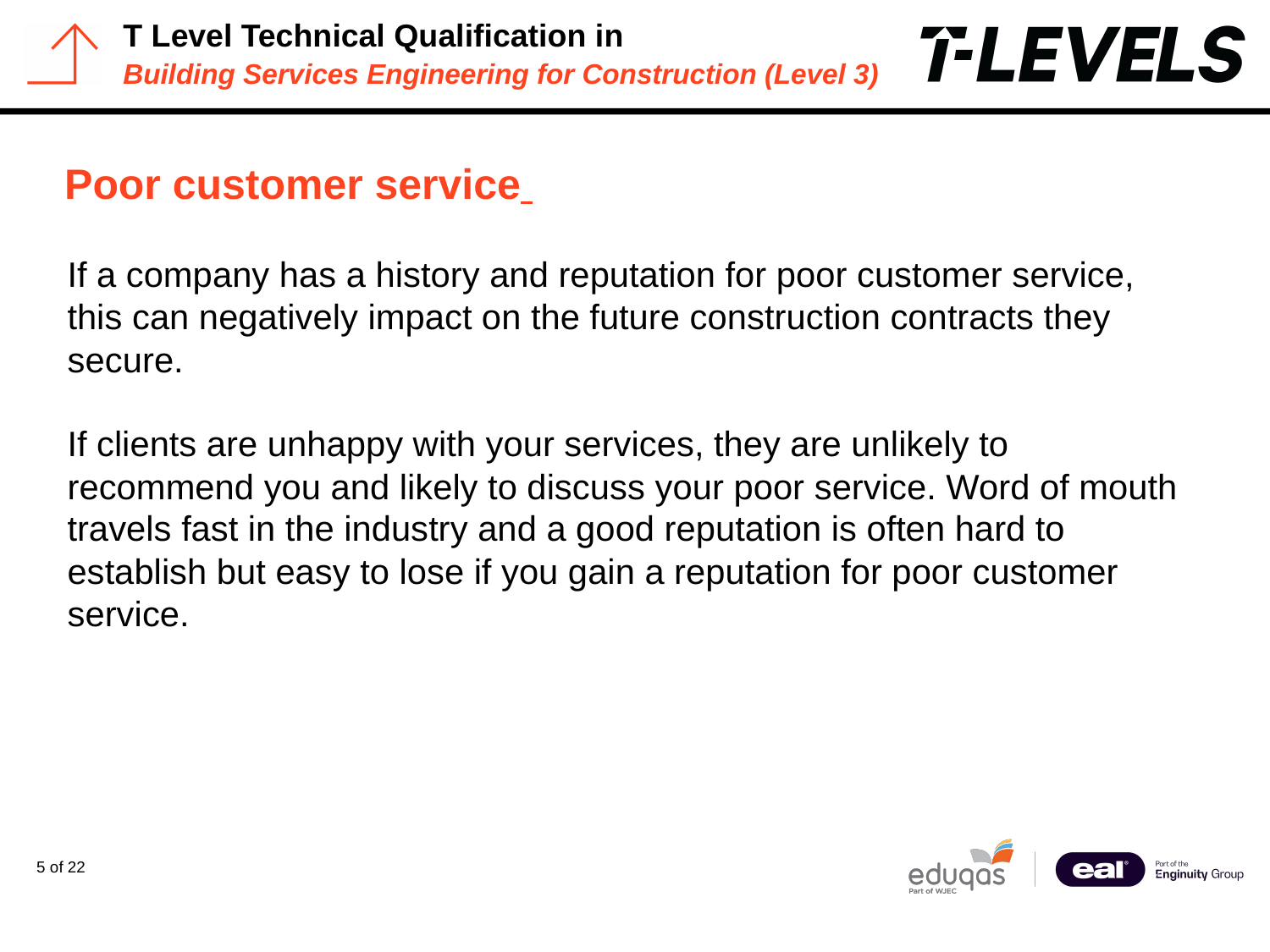

# Poor customer service

If a company has a history and reputation for poor customer service, this can negatively impact on the future construction contracts they secure.

If clients are unhappy with your services, they are unlikely to recommend you and likely to discuss your poor service. Word of mouth travels fast in the industry and a good reputation is often hard to establish but easy to lose if you gain a reputation for poor customer service.